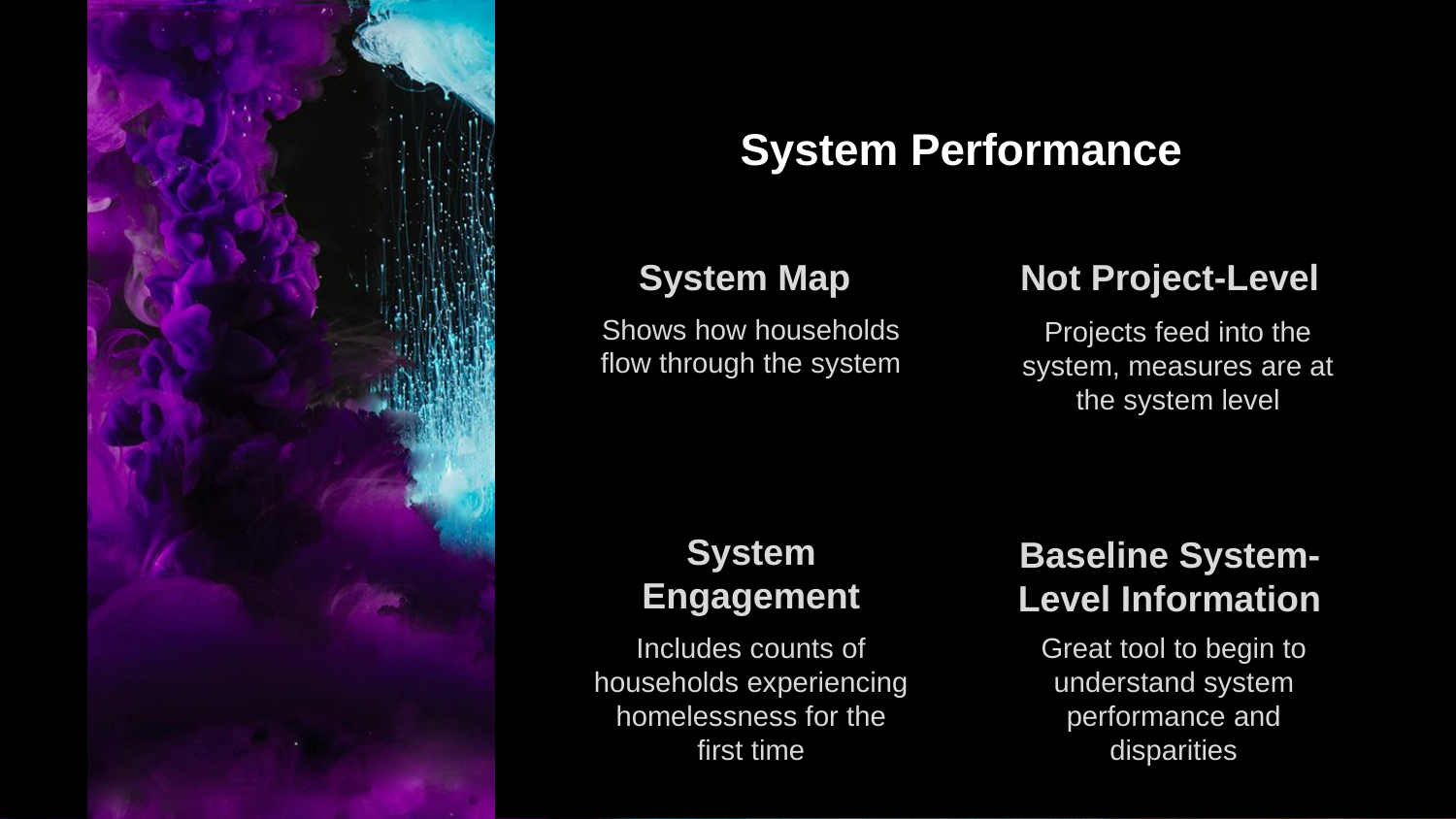

# System Performance
System Map
Not Project-Level
Shows how households flow through the system
Projects feed into the system, measures are at the system level
System Engagement
Baseline System-Level Information
Includes counts of households experiencing homelessness for the first time
Great tool to begin to understand system performance and disparities